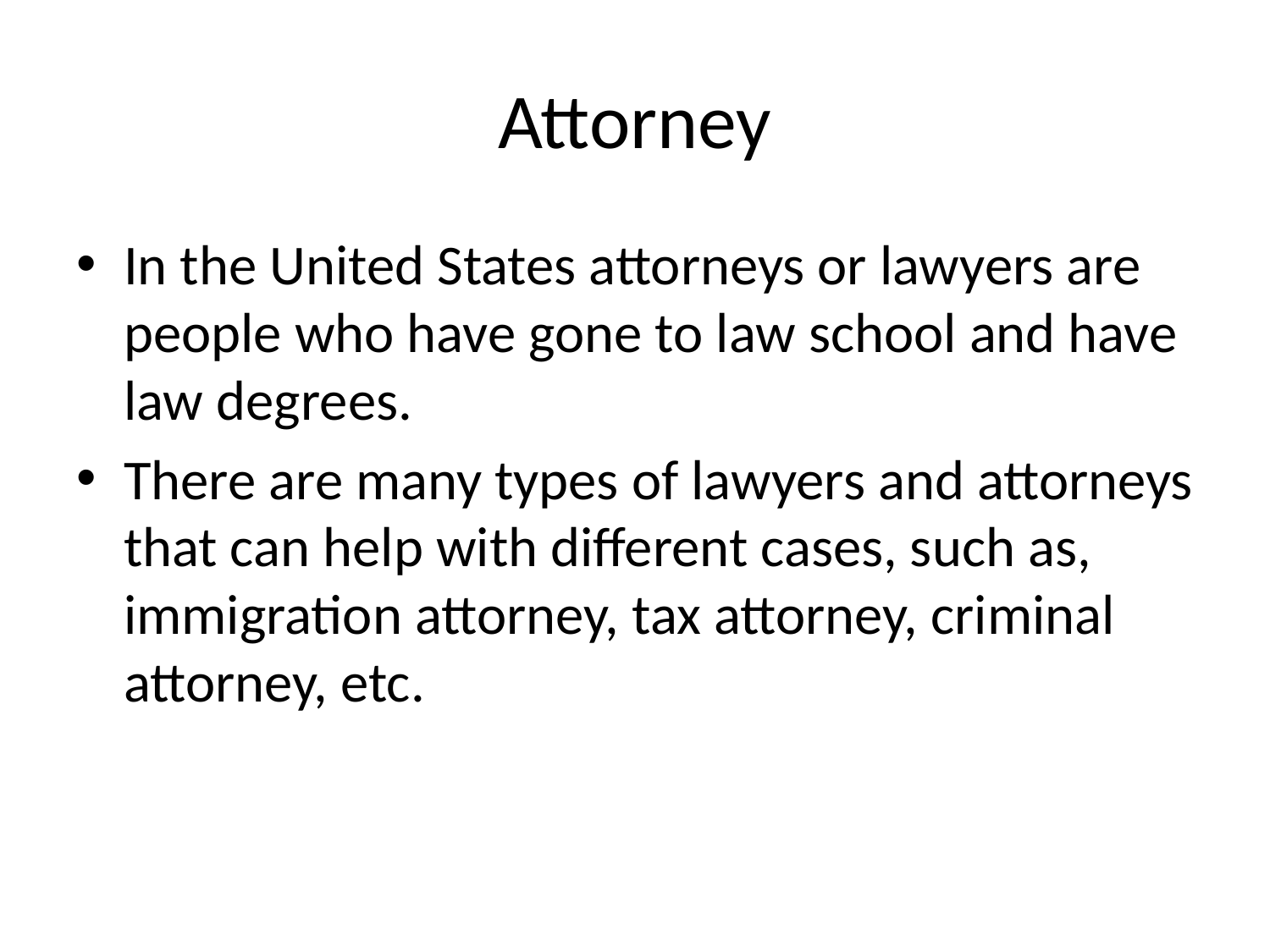

# Attorney
In the United States attorneys or lawyers are people who have gone to law school and have law degrees.
There are many types of lawyers and attorneys that can help with different cases, such as, immigration attorney, tax attorney, criminal attorney, etc.